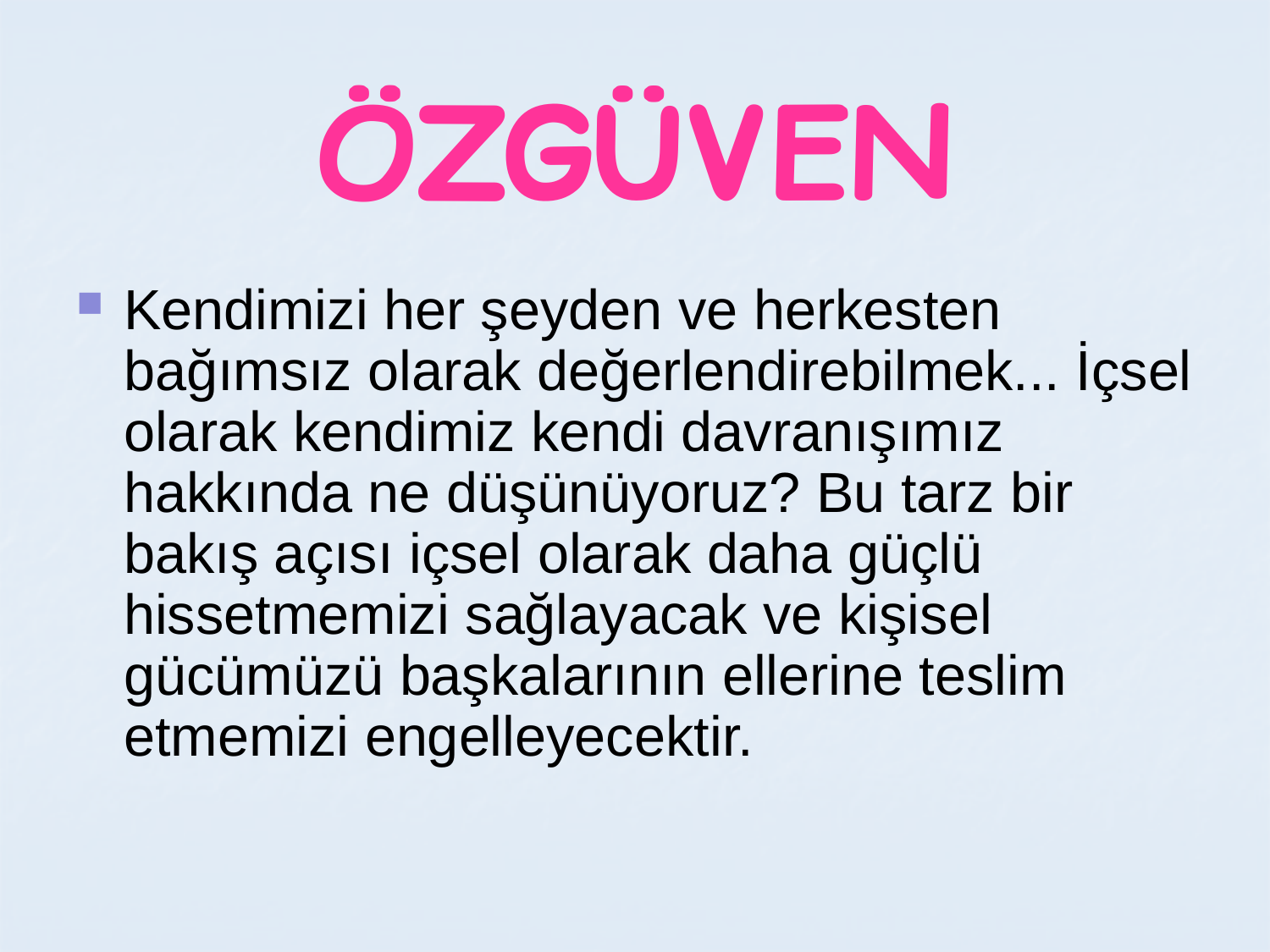

# ÖZGÜVEN
Kendimizi her şeyden ve herkesten bağımsız olarak değerlendirebilmek... İçsel olarak kendimiz kendi davranışımız hakkında ne düşünüyoruz? Bu tarz bir bakış açısı içsel olarak daha güçlü hissetmemizi sağlayacak ve kişisel gücümüzü başkalarının ellerine teslim etmemizi engelleyecektir.